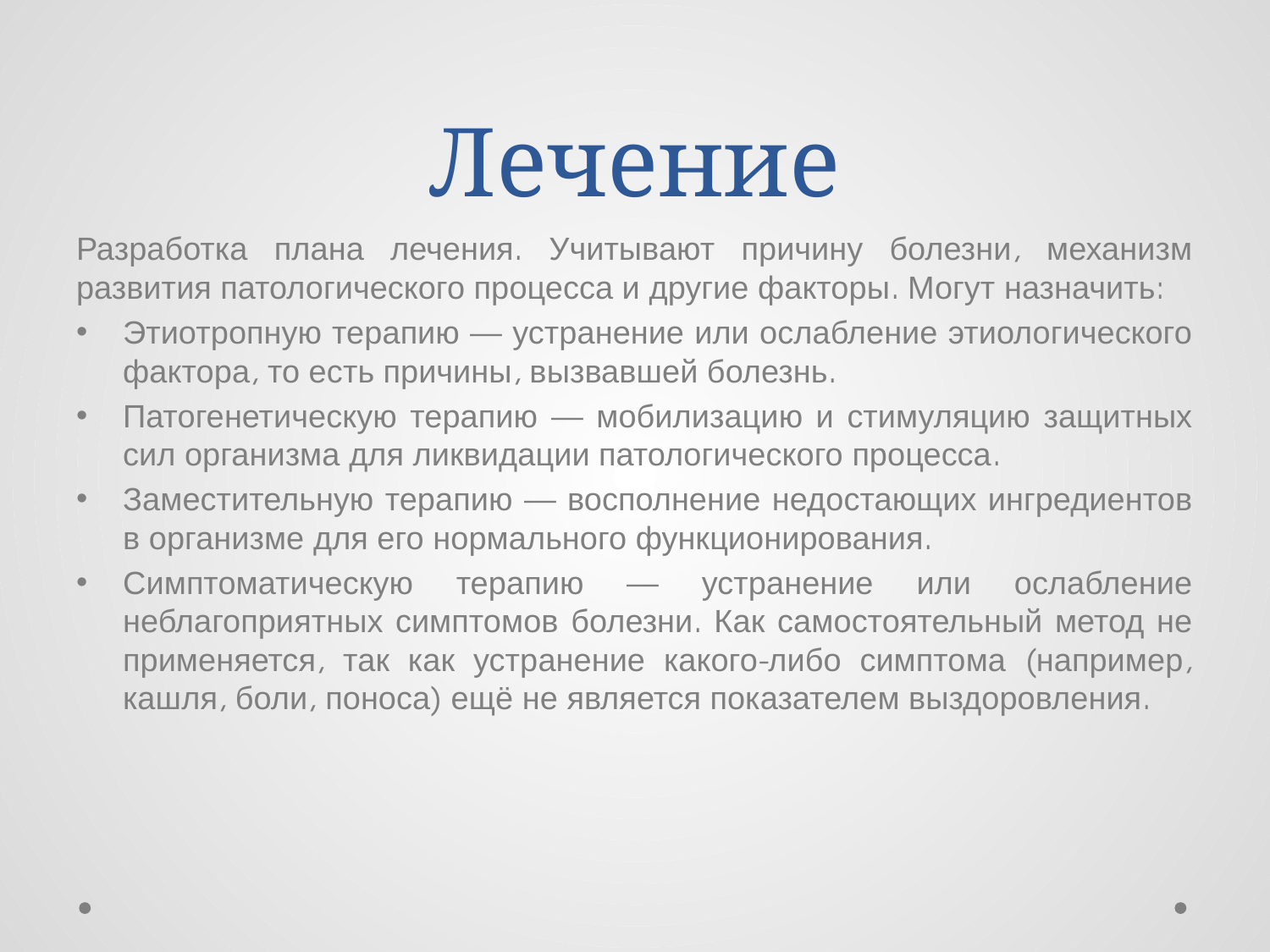

# Лечение
Разработка плана лечения. Учитывают причину болезни, механизм развития патологического процесса и другие факторы. Могут назначить:
Этиотропную терапию — устранение или ослабление этиологического фактора, то есть причины, вызвавшей болезнь.
Патогенетическую терапию — мобилизацию и стимуляцию защитных сил организма для ликвидации патологического процесса.
Заместительную терапию — восполнение недостающих ингредиентов в организме для его нормального функционирования.
Симптоматическую терапию — устранение или ослабление неблагоприятных симптомов болезни. Как самостоятельный метод не применяется, так как устранение какого-либо симптома (например, кашля, боли, поноса) ещё не является показателем выздоровления.